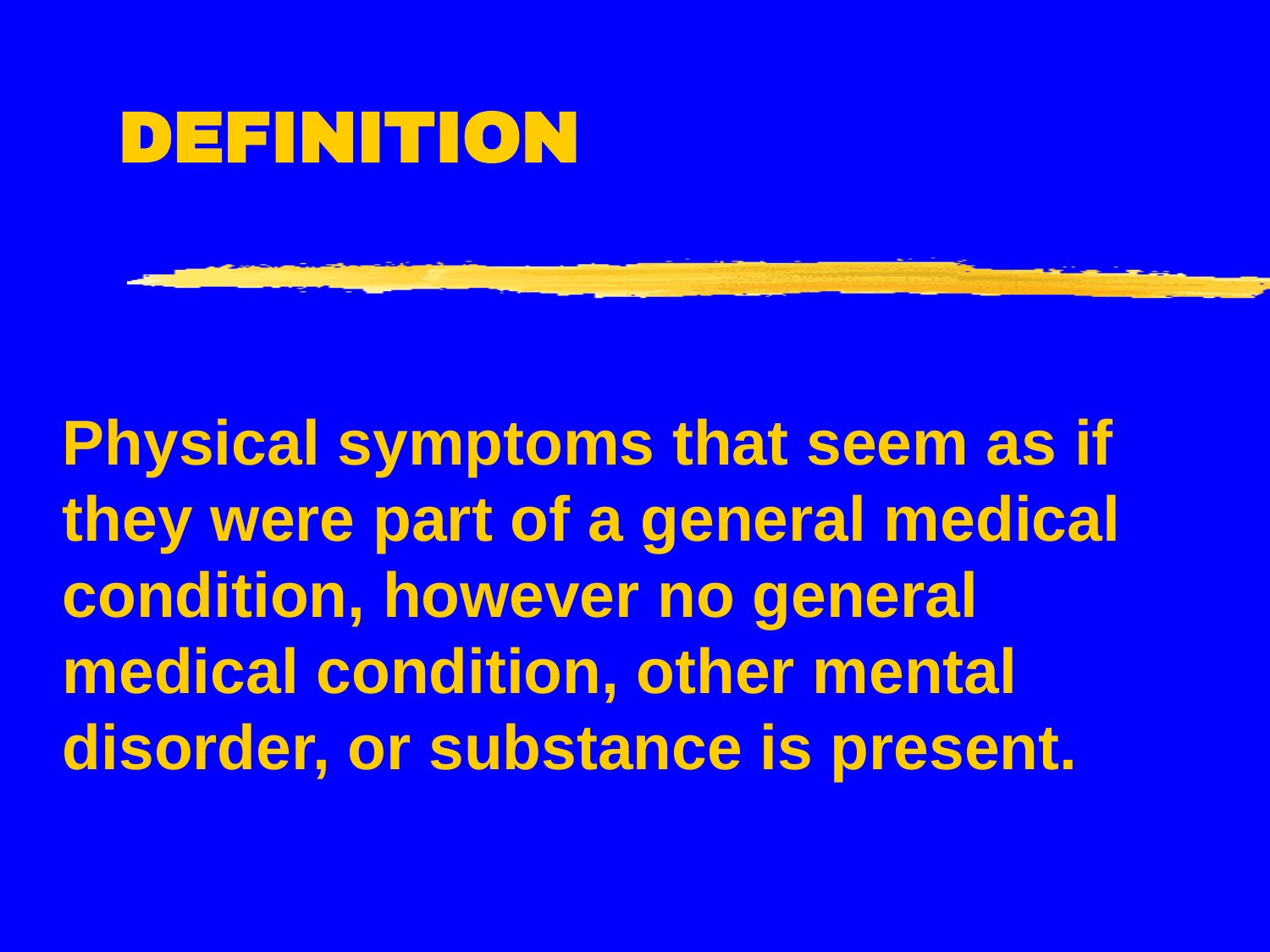

DEFINITION
# Physical symptoms that seem as if they were part of a general medical condition, however no general medical condition, other mental disorder, or substance is present.